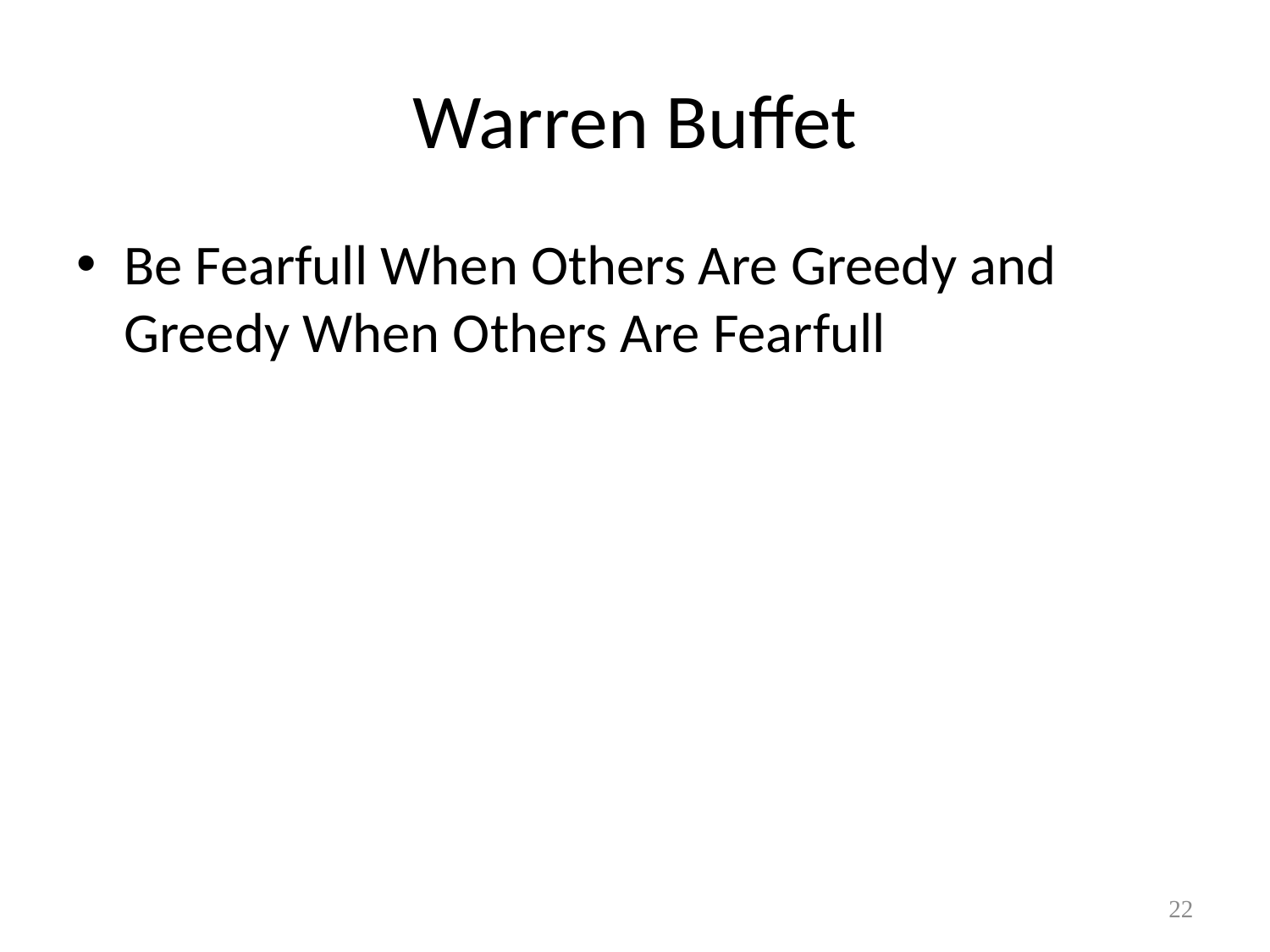

# Warren Buffet
Be Fearfull When Others Are Greedy and Greedy When Others Are Fearfull
22